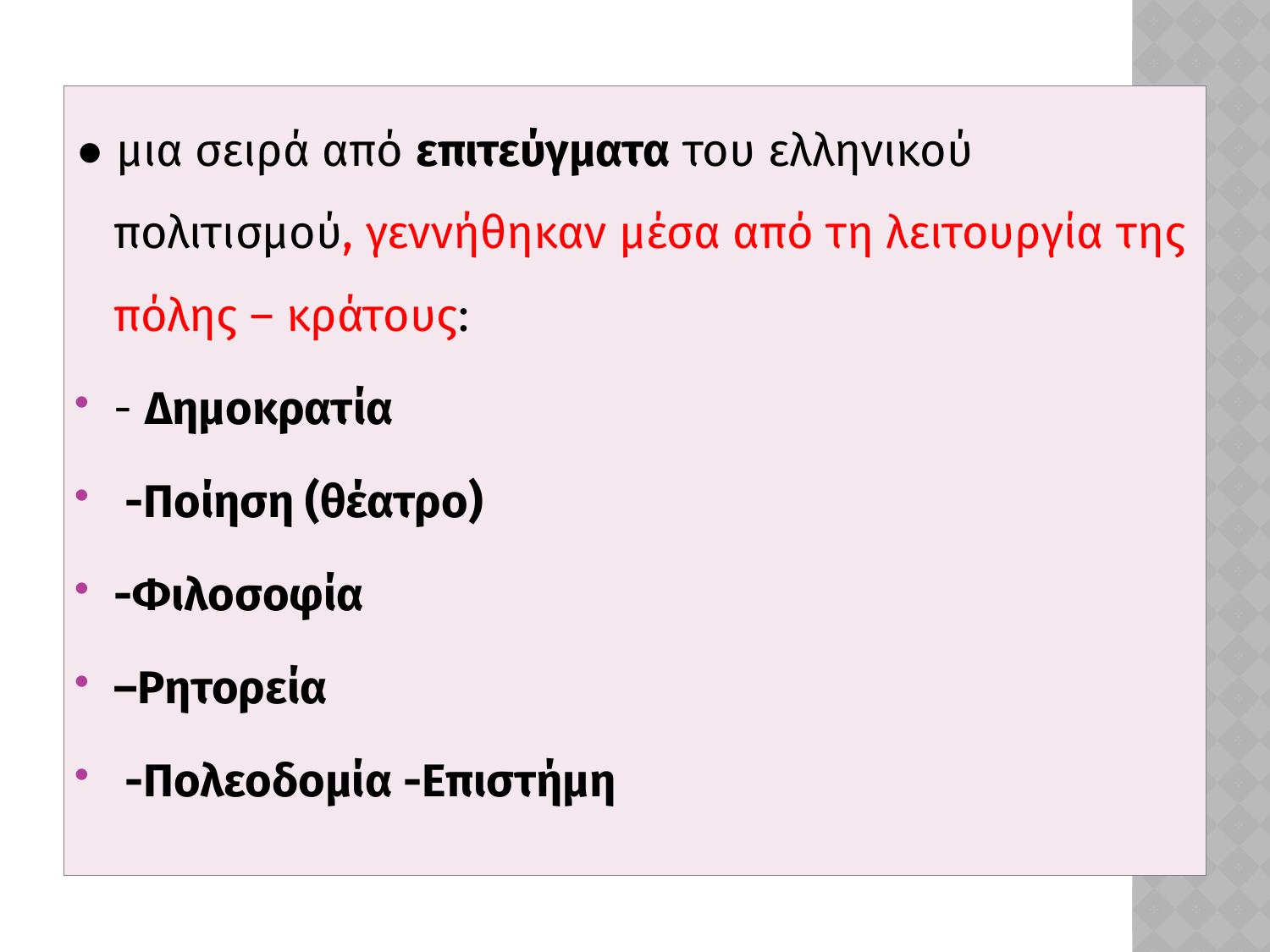

● μια σειρά από επιτεύγματα του ελληνικού πολιτισμού, γεννήθηκαν μέσα από τη λειτουργία της πόλης – κράτους:
- Δημοκρατία
 -Ποίηση (θέατρο)
-Φιλοσοφία
–Ρητορεία
 -Πολεοδομία -Επιστήμη